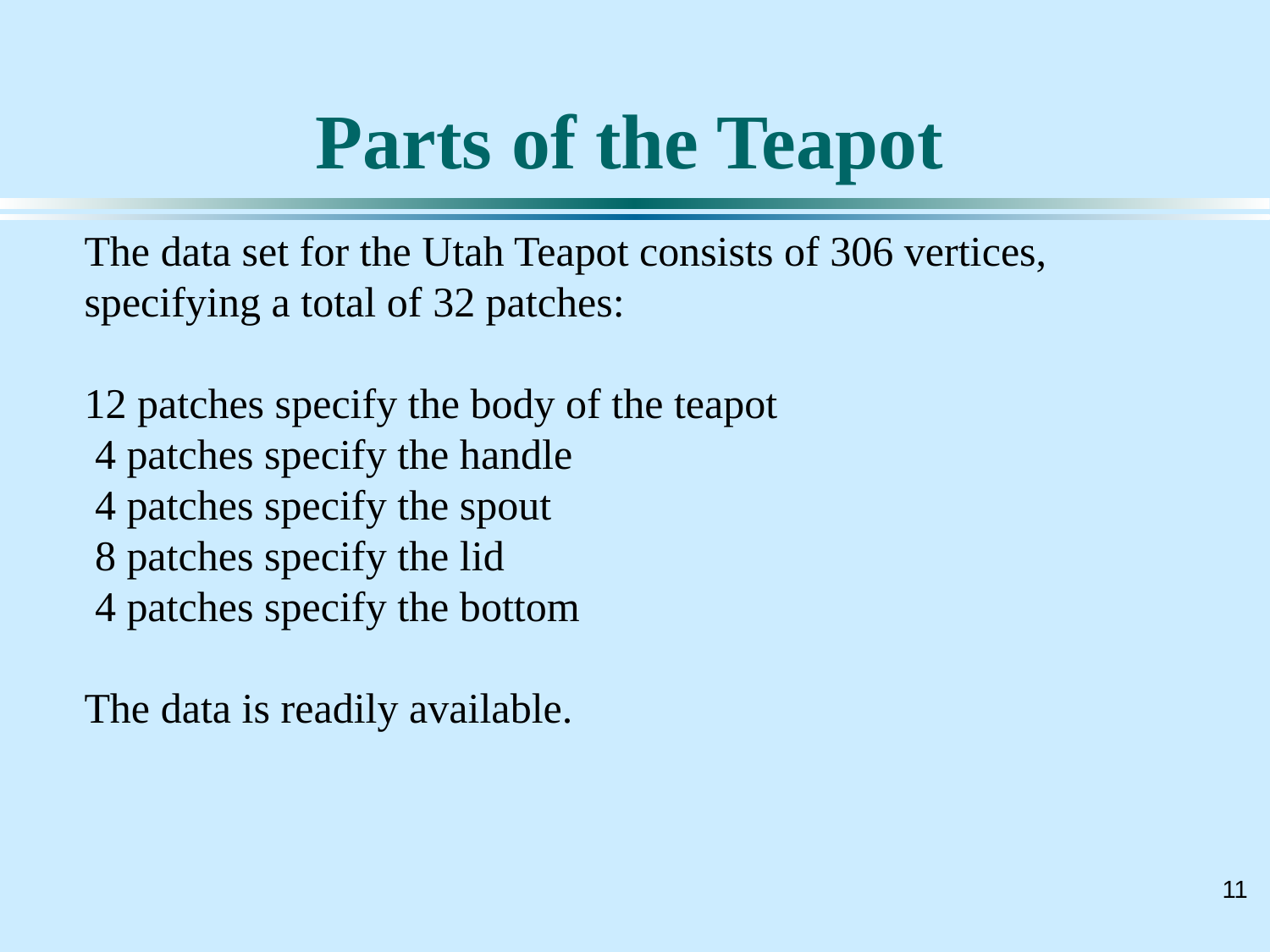

# Parts of the Teapot
The data set for the Utah Teapot consists of 306 vertices, specifying a total of 32 patches:

12 patches specify the body of the teapot
 4 patches specify the handle
 4 patches specify the spout
 8 patches specify the lid
 4 patches specify the bottom

The data is readily available.